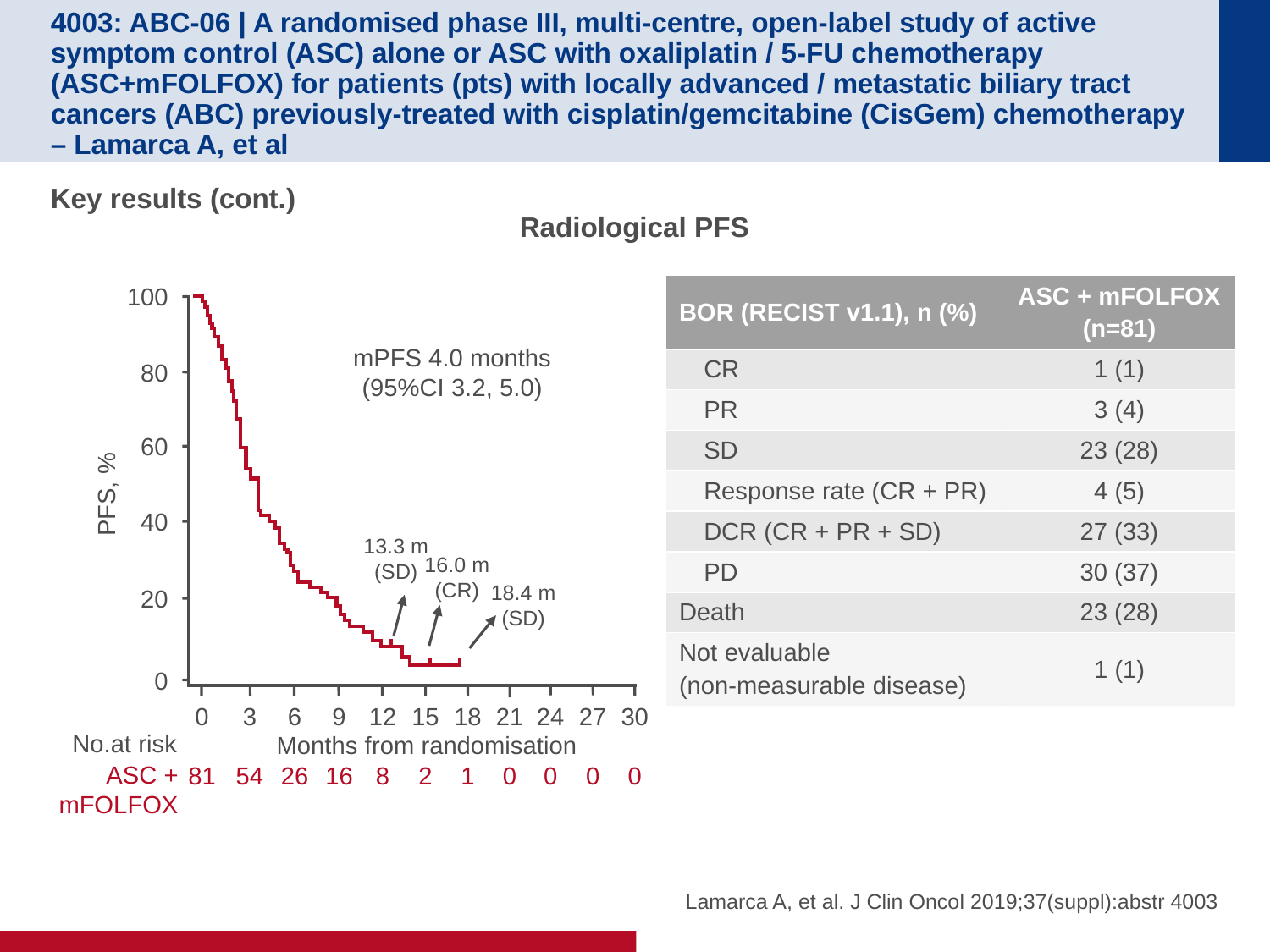

# 4003: ABC-06 | A randomised phase III, multi-centre, open-label study of active symptom control (ASC) alone or ASC with oxaliplatin / 5-FU chemotherapy (ASC+mFOLFOX) for patients (pts) with locally advanced / metastatic biliary tract cancers (ABC) previously-treated with cisplatin/gemcitabine (CisGem) chemotherapy – Lamarca A, et al
Key results (cont.)

Radiological PFS
100

80

60

PFS, %
40

20

0

15

2
24

0

27

0
30

0
18

1
21

0

0

81

3

54

6

26

9

16

12

8
Months from randomisation
ASC + mFOLFOX
| BOR (RECIST v1.1), n (%) | ASC + mFOLFOX (n=81) |
| --- | --- |
| CR | 1 (1) |
| PR | 3 (4) |
| SD | 23 (28) |
| Response rate (CR + PR) | 4 (5) |
| DCR (CR + PR + SD) | 27 (33) |
| PD | 30 (37) |
| Death | 23 (28) |
| Not evaluable (non-measurable disease) | 1 (1) |

mPFS 4.0 months
(95%CI 3.2, 5.0)
13.3 m
(SD)
16.0 m
(CR)
18.4 m
(SD)
No.at risk
Lamarca A, et al. J Clin Oncol 2019;37(suppl):abstr 4003